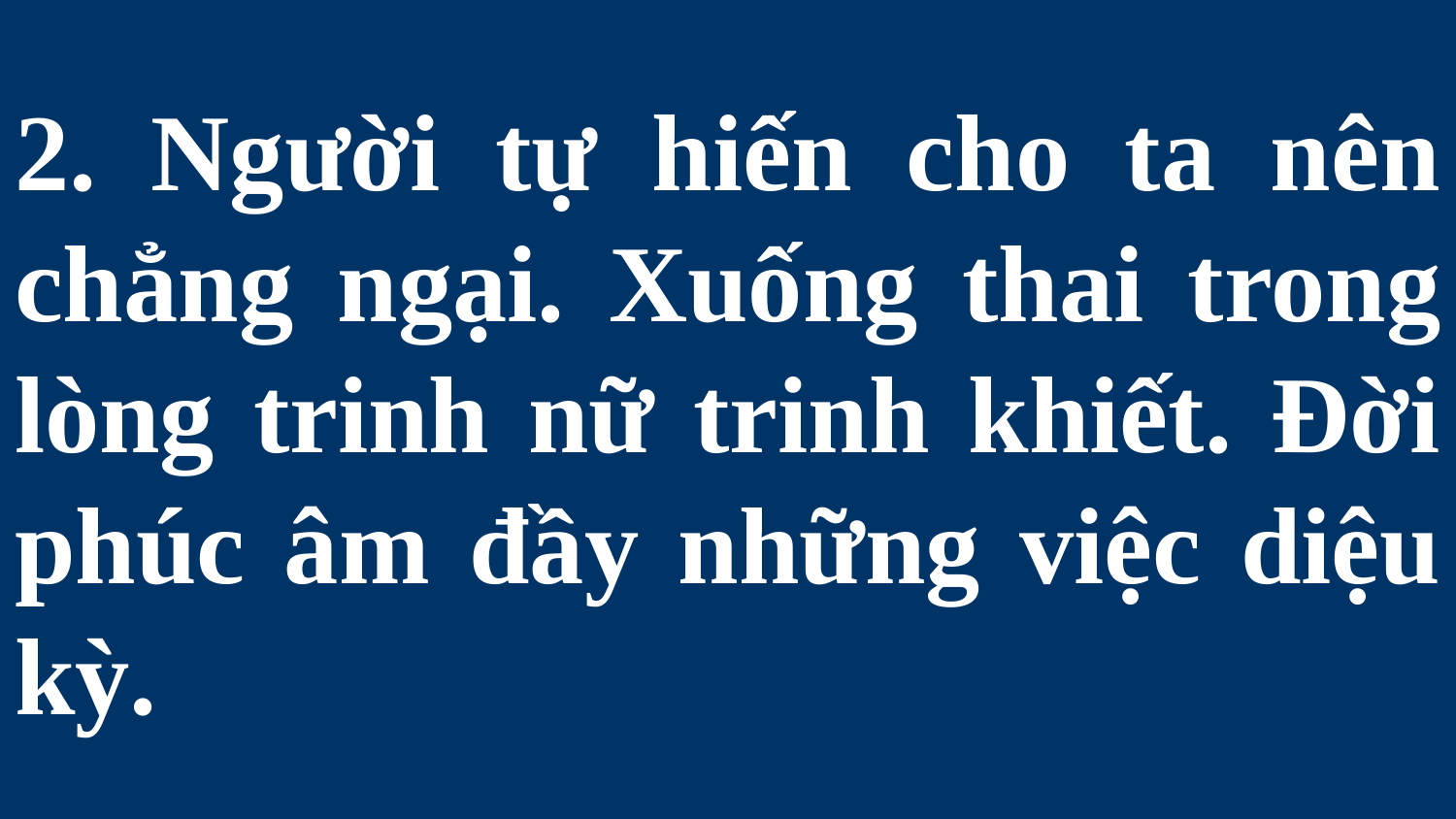

# 2. Người tự hiến cho ta nên chẳng ngại. Xuống thai trong lòng trinh nữ trinh khiết. Đời phúc âm đầy những việc diệu kỳ.